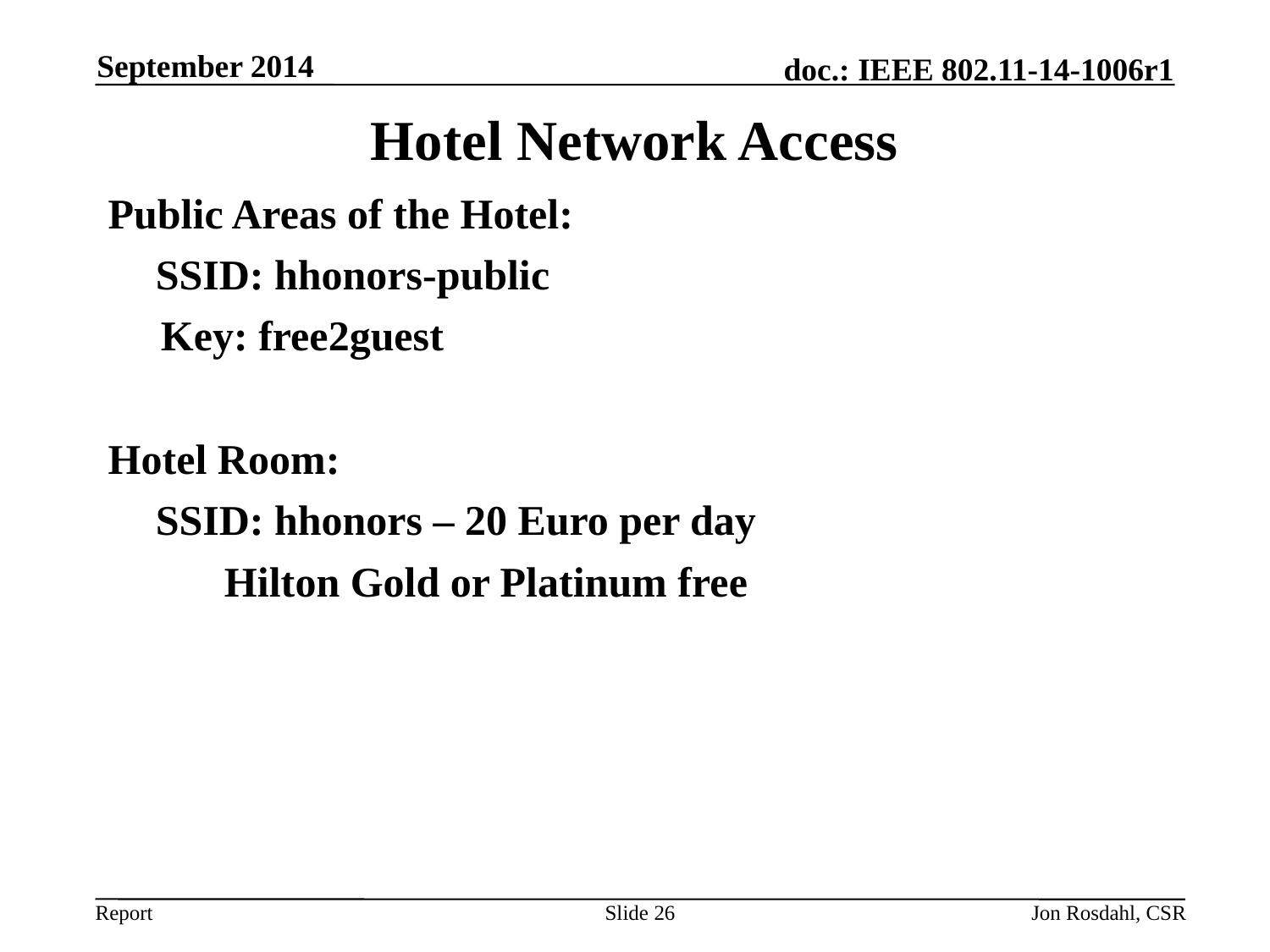

September 2014
# Hotel Network Access
Public Areas of the Hotel:
	SSID: hhonors-public
     Key: free2guest

Hotel Room:
	SSID: hhonors – 20 Euro per day
           Hilton Gold or Platinum free

Slide 26
Jon Rosdahl, CSR